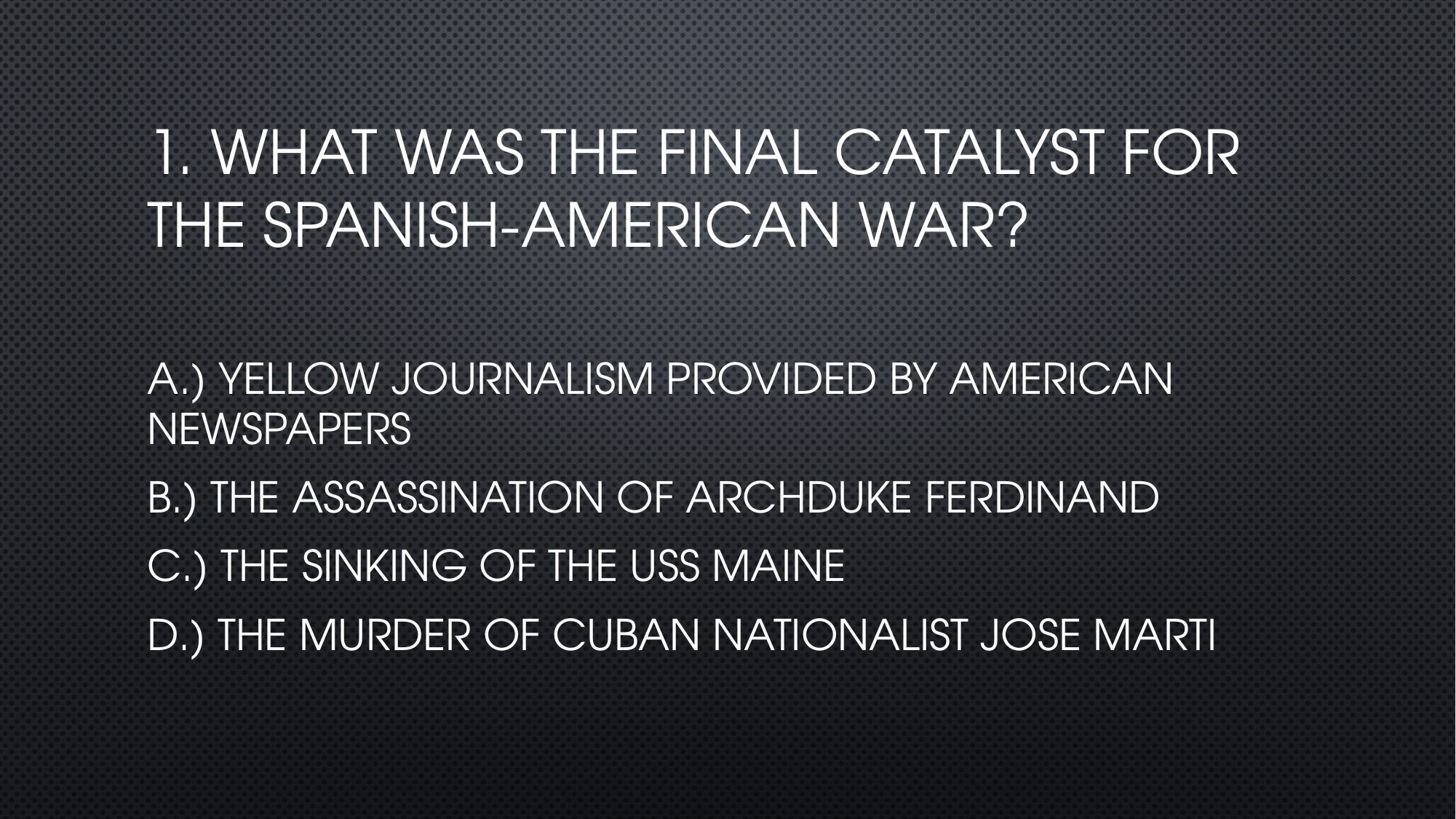

# 1. What was the final catalyst for the Spanish-American War?
A.) Yellow Journalism provided by American newspapers
B.) The Assassination of Archduke Ferdinand
C.) the sinking of the USS Maine
D.) the Murder of Cuban Nationalist Jose Marti